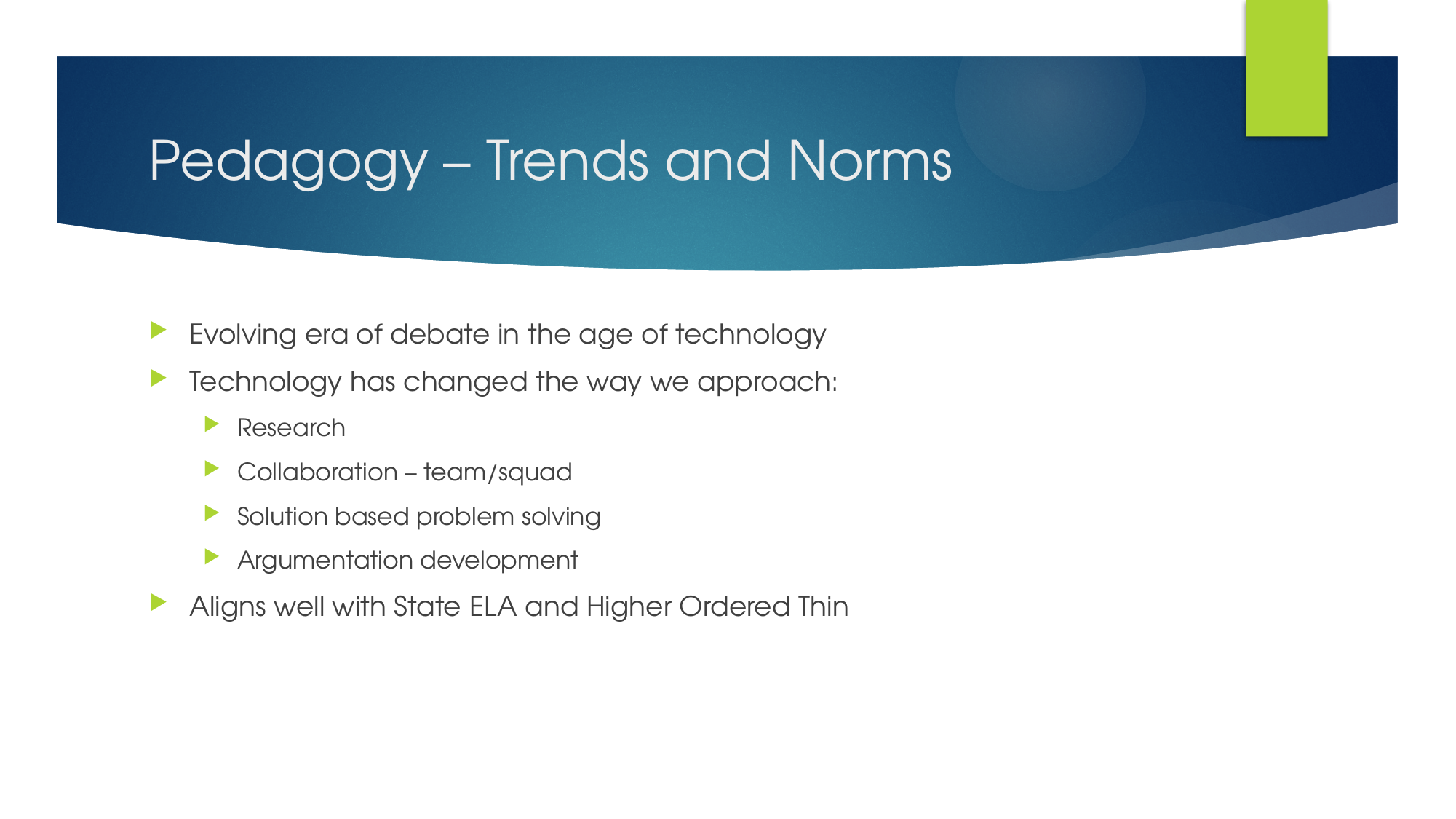

# Pedagogy – Trends and Norms
Evolving era of debate in the age of technology
Technology has changed the way we approach:
Research
Collaboration – team/squad
Solution based problem solving
Argumentation development
Aligns well with State ELA and Higher Ordered Thin